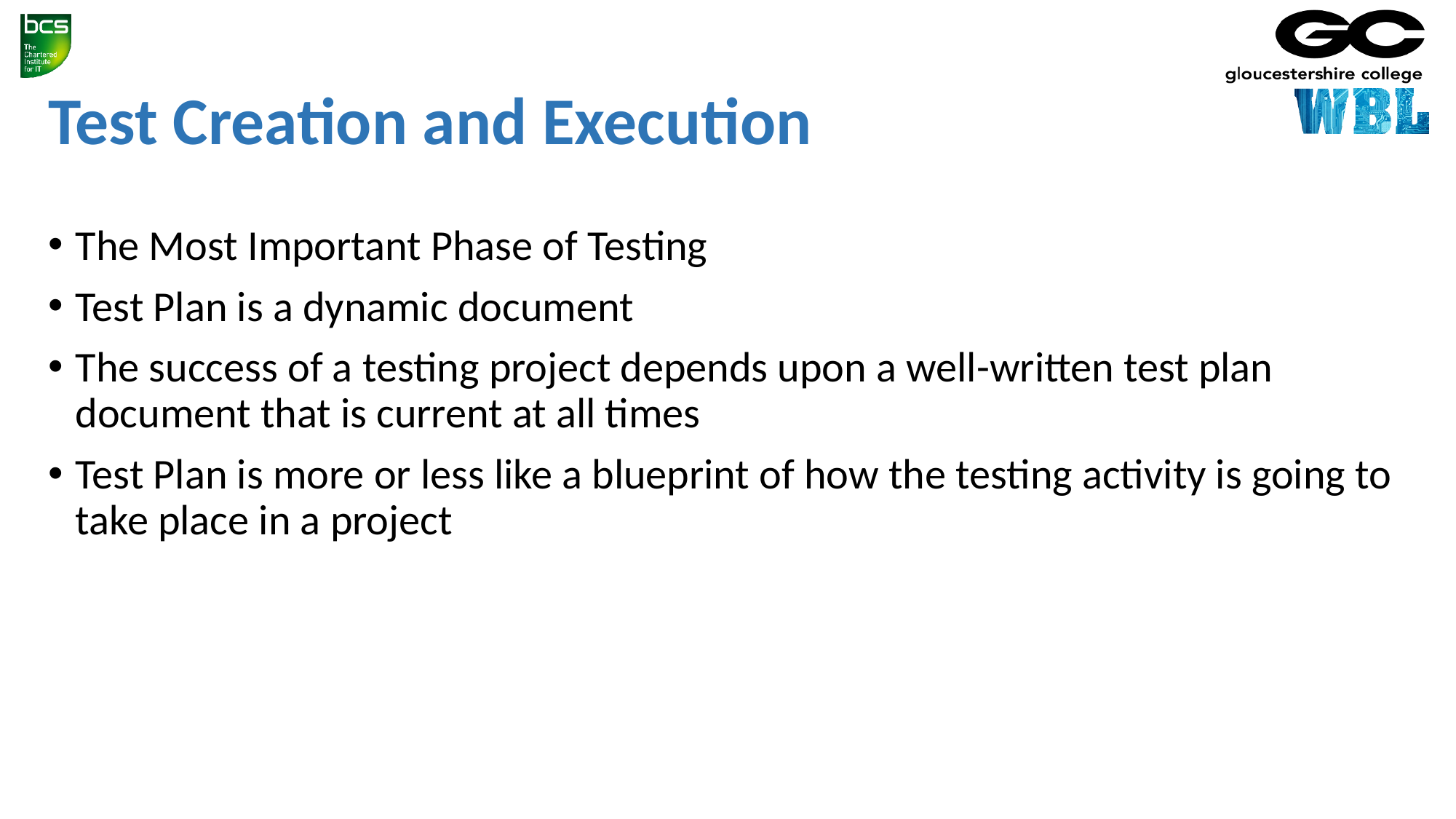

# Test Creation and Execution
The Most Important Phase of Testing
Test Plan is a dynamic document
The success of a testing project depends upon a well-written test plan document that is current at all times
Test Plan is more or less like a blueprint of how the testing activity is going to take place in a project